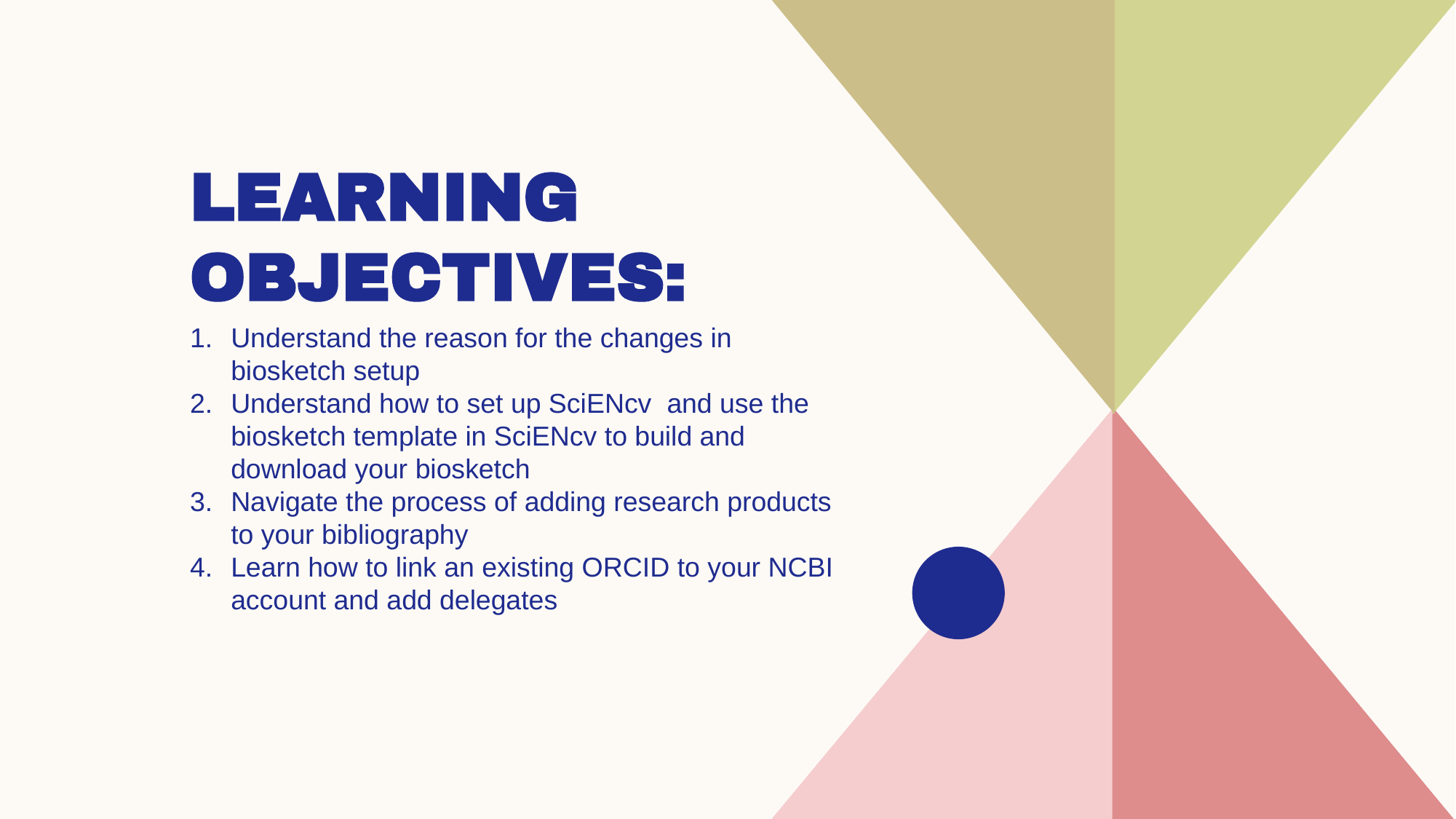

# Learning objectives:

Understand the reason for the changes in biosketch setup
Understand how to set up SciENcv  and use the biosketch template in SciENcv to build and download your biosketch
Navigate the process of adding research products to your bibliography
Learn how to link an existing ORCID to your NCBI account and add delegates